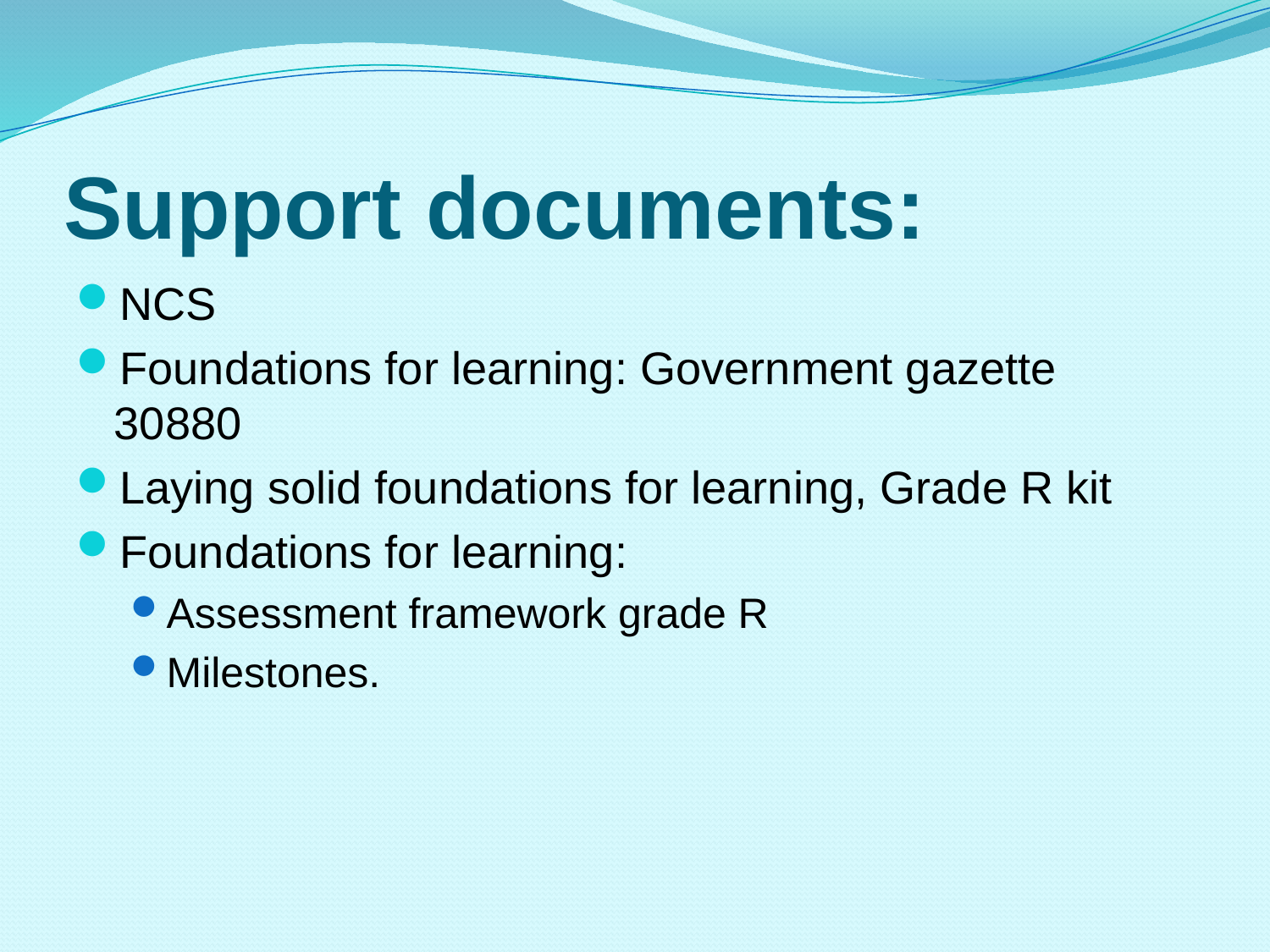

# Support documents:
NCS
Foundations for learning: Government gazette 30880
Laying solid foundations for learning, Grade R kit
Foundations for learning:
Assessment framework grade R
Milestones.